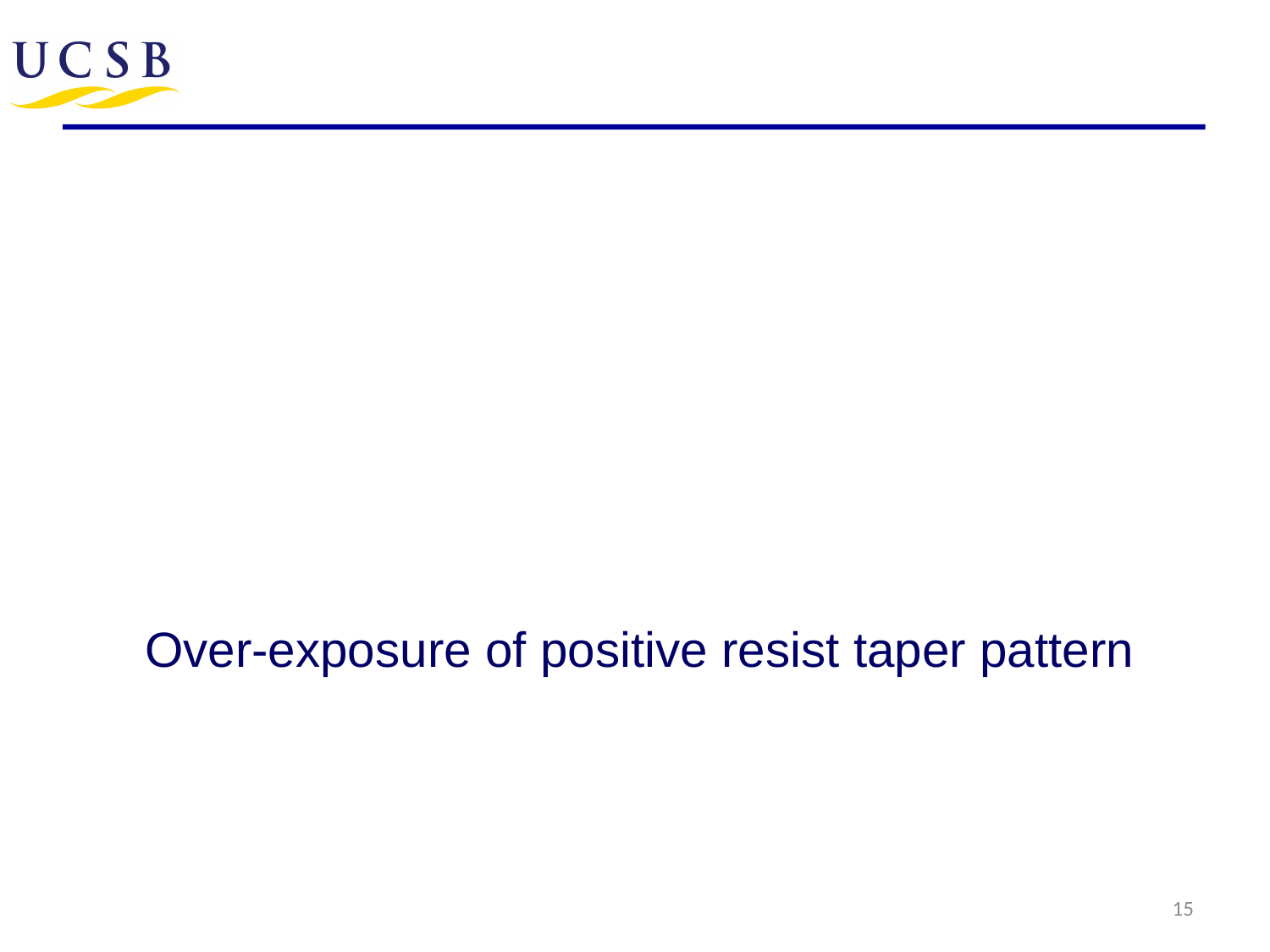

# Over-exposure of positive resist taper pattern
15